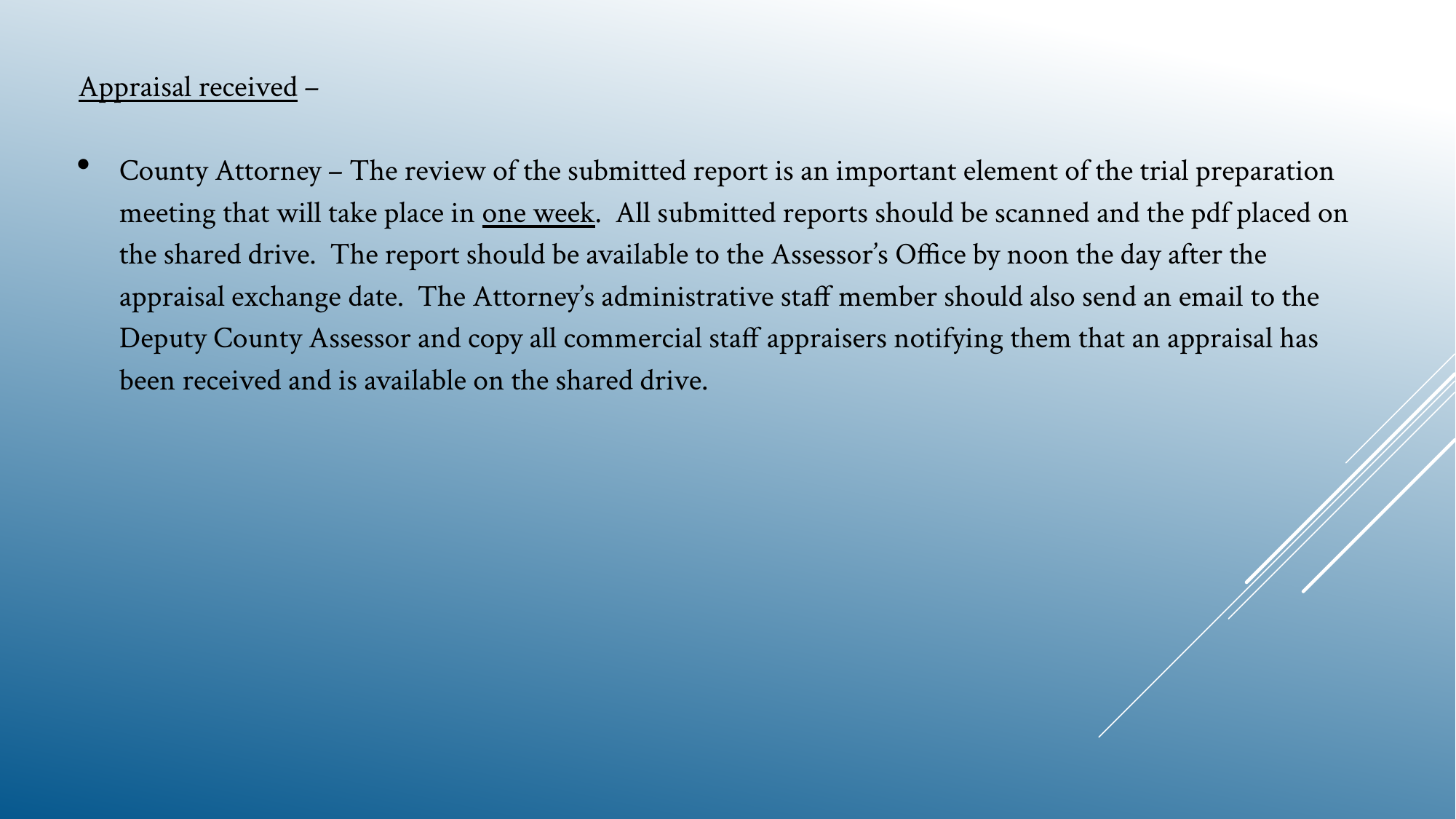

Appraisal received –

County Attorney – The review of the submitted report is an important element of the trial preparation meeting that will take place in one week.  All submitted reports should be scanned and the pdf placed on the shared drive.  The report should be available to the Assessor’s Office by noon the day after the appraisal exchange date.  The Attorney’s administrative staff member should also send an email to the Deputy County Assessor and copy all commercial staff appraisers notifying them that an appraisal has been received and is available on the shared drive.